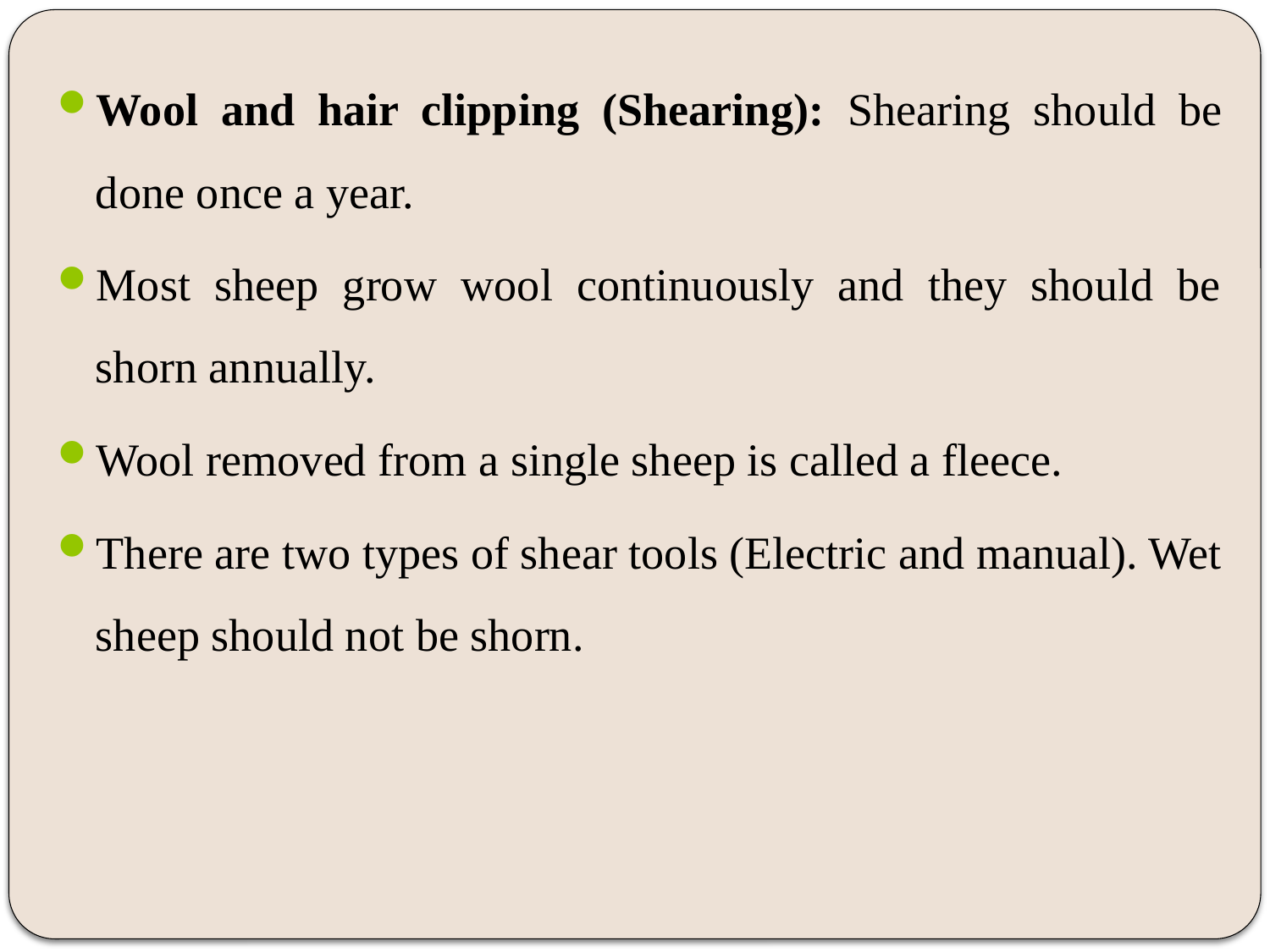

Wool and hair clipping (Shearing): Shearing should be done once a year.
Most sheep grow wool continuously and they should be shorn annually.
Wool removed from a single sheep is called a fleece.
There are two types of shear tools (Electric and manual). Wet sheep should not be shorn.